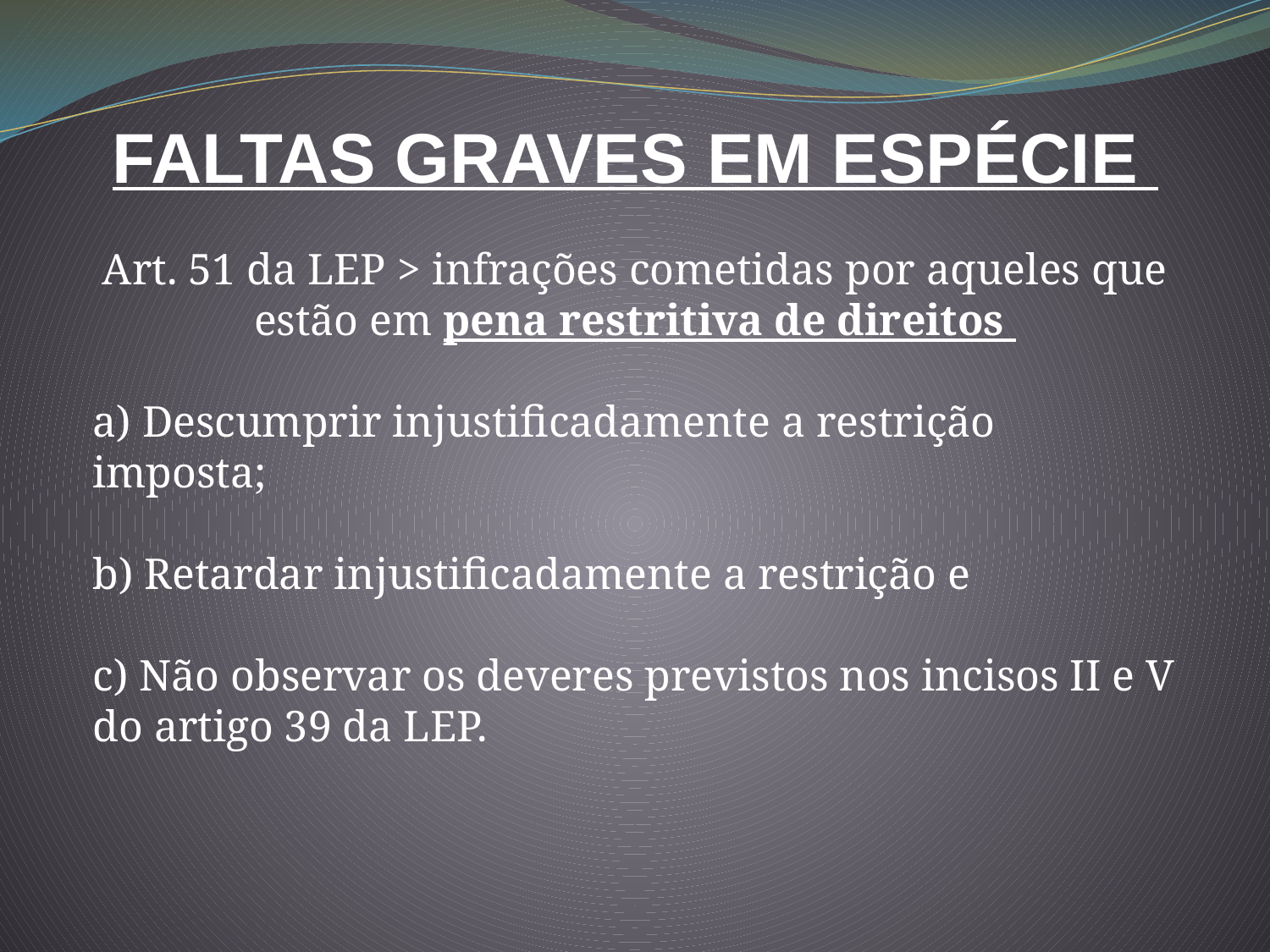

FALTAS GRAVES EM ESPÉCIE
Art. 51 da LEP > infrações cometidas por aqueles que estão em pena restritiva de direitos

a) Descumprir injustificadamente a restrição imposta;

b) Retardar injustificadamente a restrição e

c) Não observar os deveres previstos nos incisos II e V do artigo 39 da LEP.